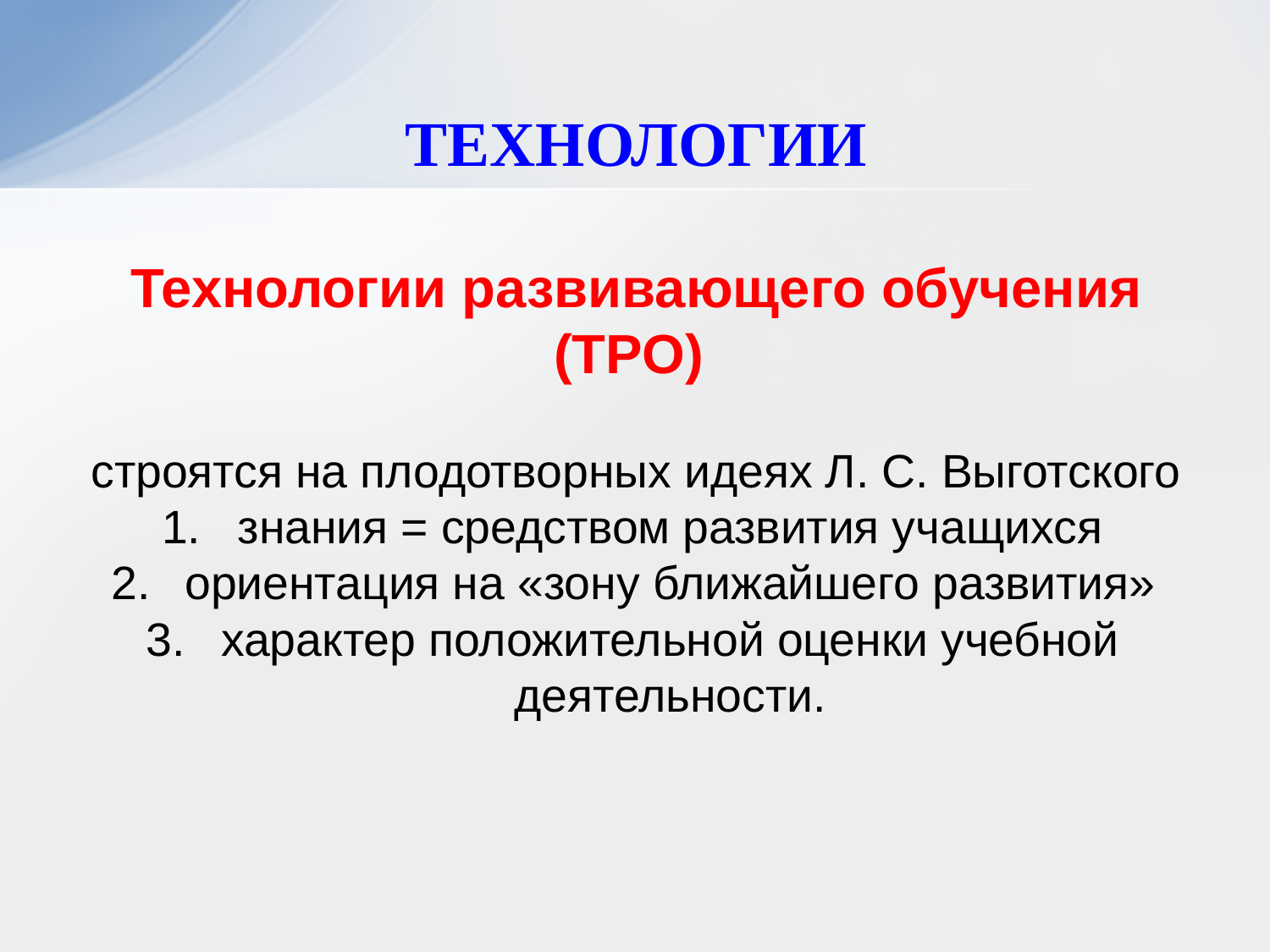

# ТЕХНОЛОГИИ
Технологии развивающего обучения (ТРО)

строятся на плодотворных идеях Л. С. Выготского
знания = средством развития учащихся
ориентация на «зону ближайшего развития»
характер положительной оценки учебной деятельности.